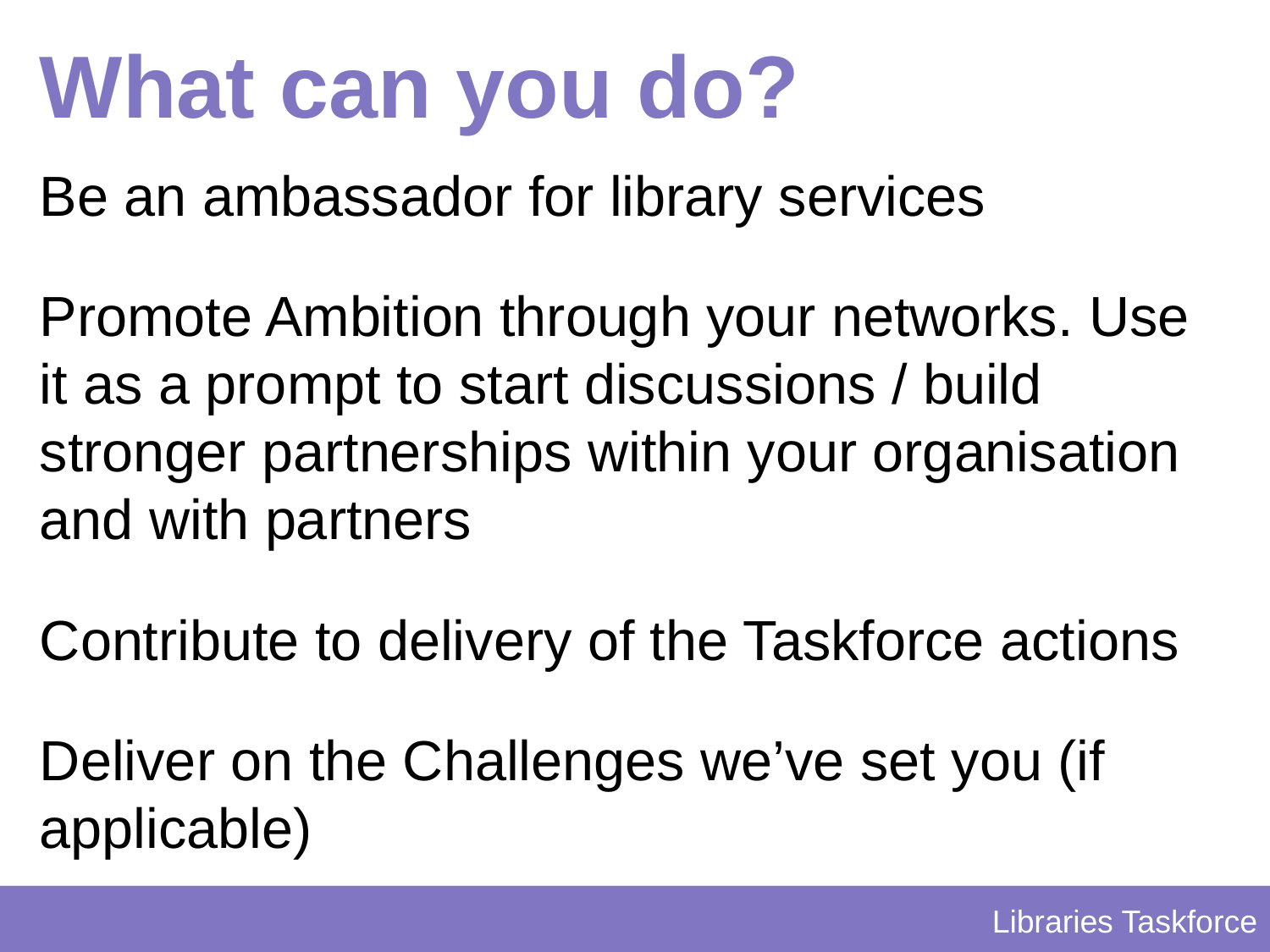

# What can you do?
Be an ambassador for library services
Promote Ambition through your networks. Use it as a prompt to start discussions / build stronger partnerships within your organisation and with partners
Contribute to delivery of the Taskforce actions
Deliver on the Challenges we’ve set you (if applicable)